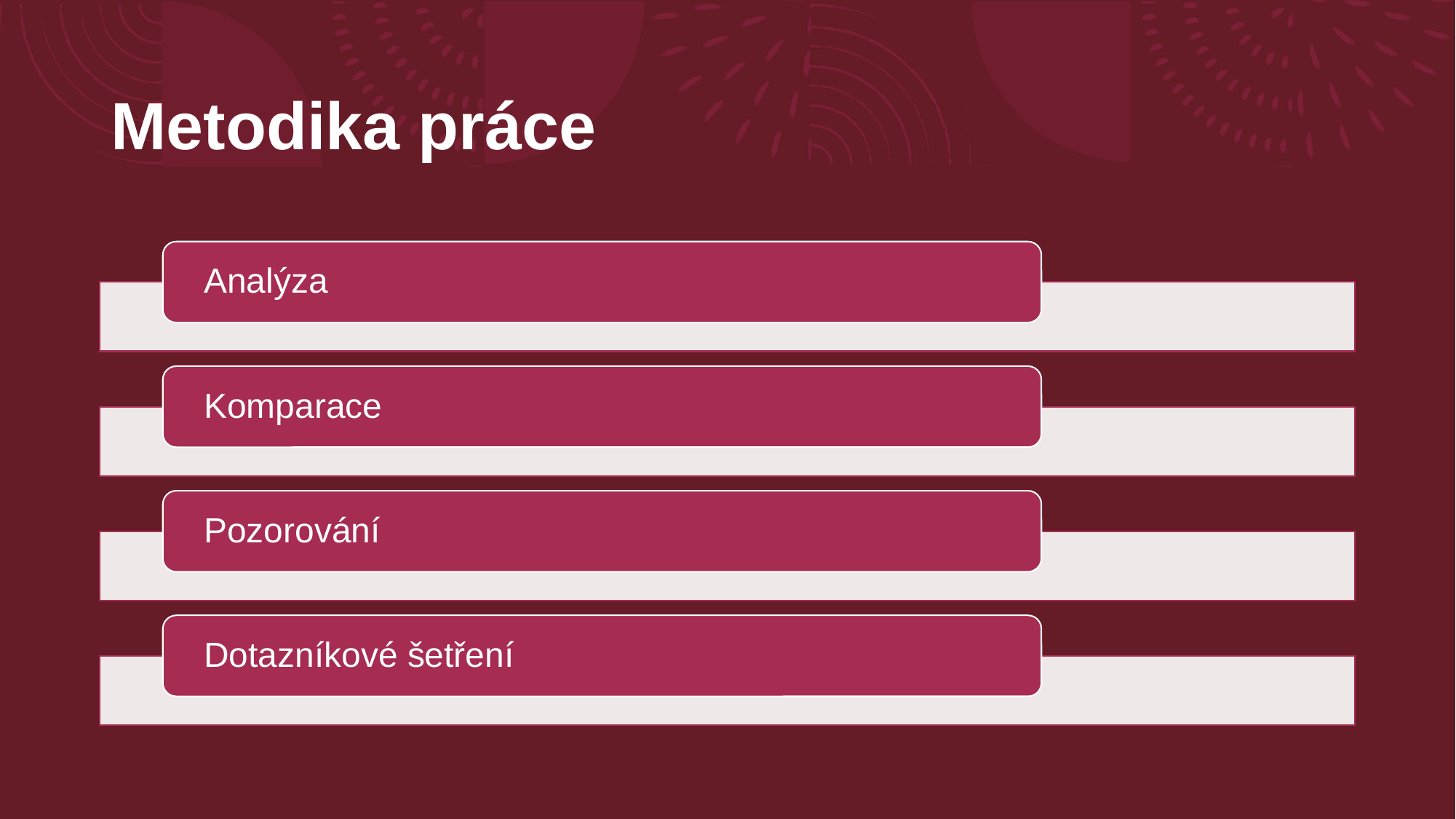

# Metodika práce
Analýza
Komparace
Pozorování
Dotazníkové šetření